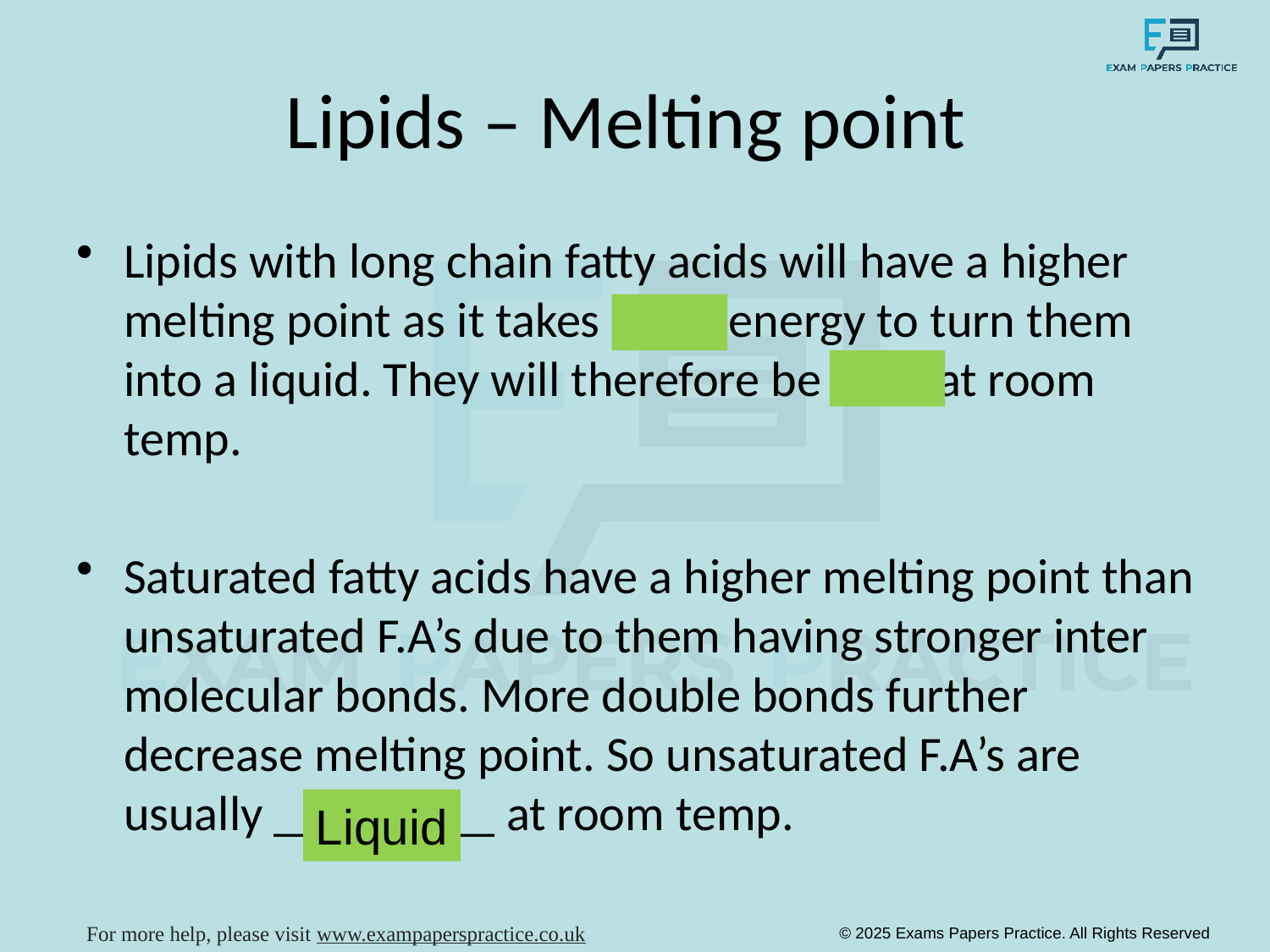

# Lipids – Melting point
Lipids with long chain fatty acids will have a higher melting point as it takes more energy to turn them into a liquid. They will therefore be solid at room temp.

Saturated fatty acids have a higher melting point than unsaturated F.A’s due to them having stronger inter molecular bonds. More double bonds further decrease melting point. So unsaturated F.A’s are usually _________ at room temp.

Liquid